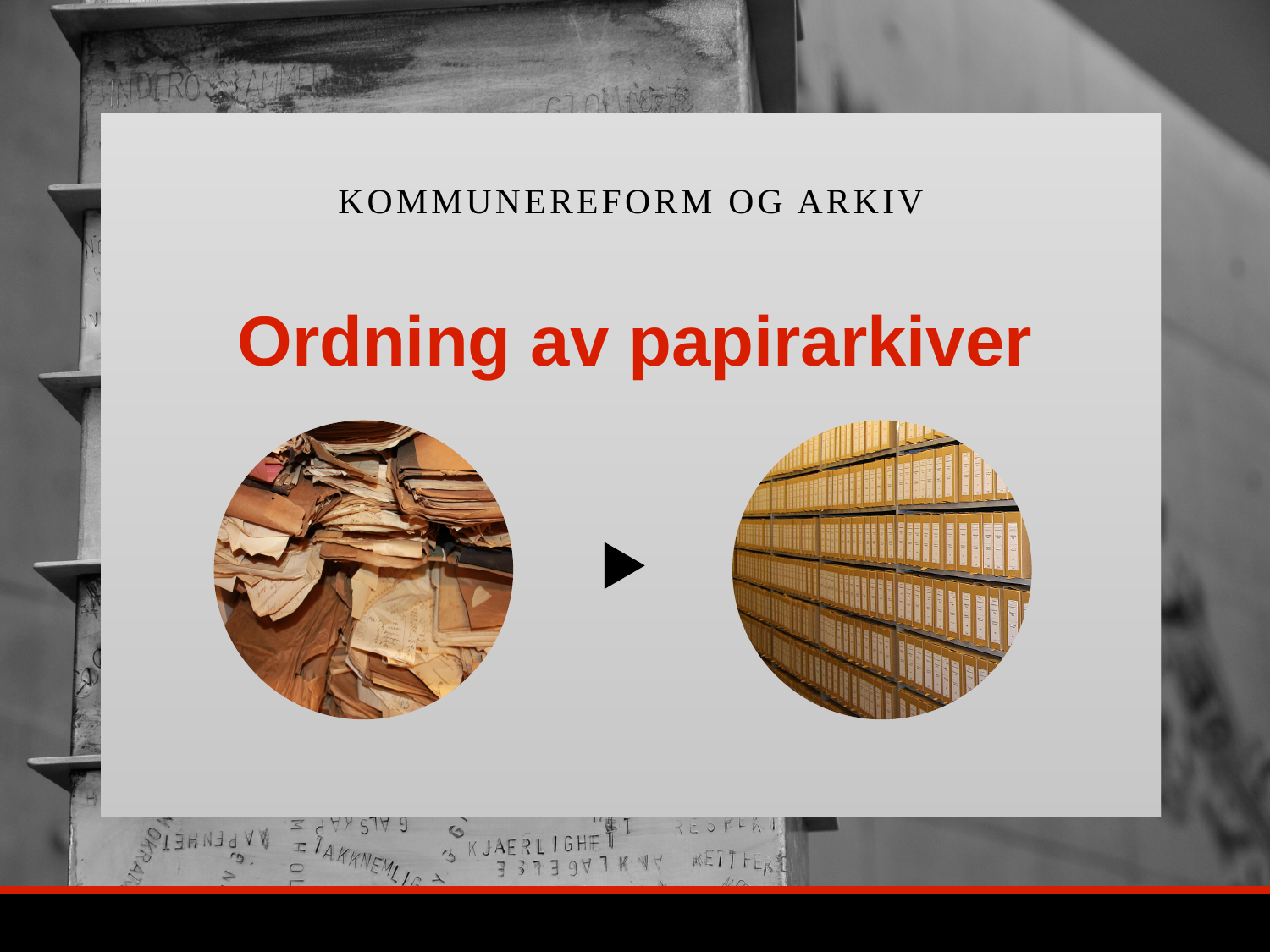

KOMMUNEREFORM OG ARKIV

# Ordning av papirarkiver